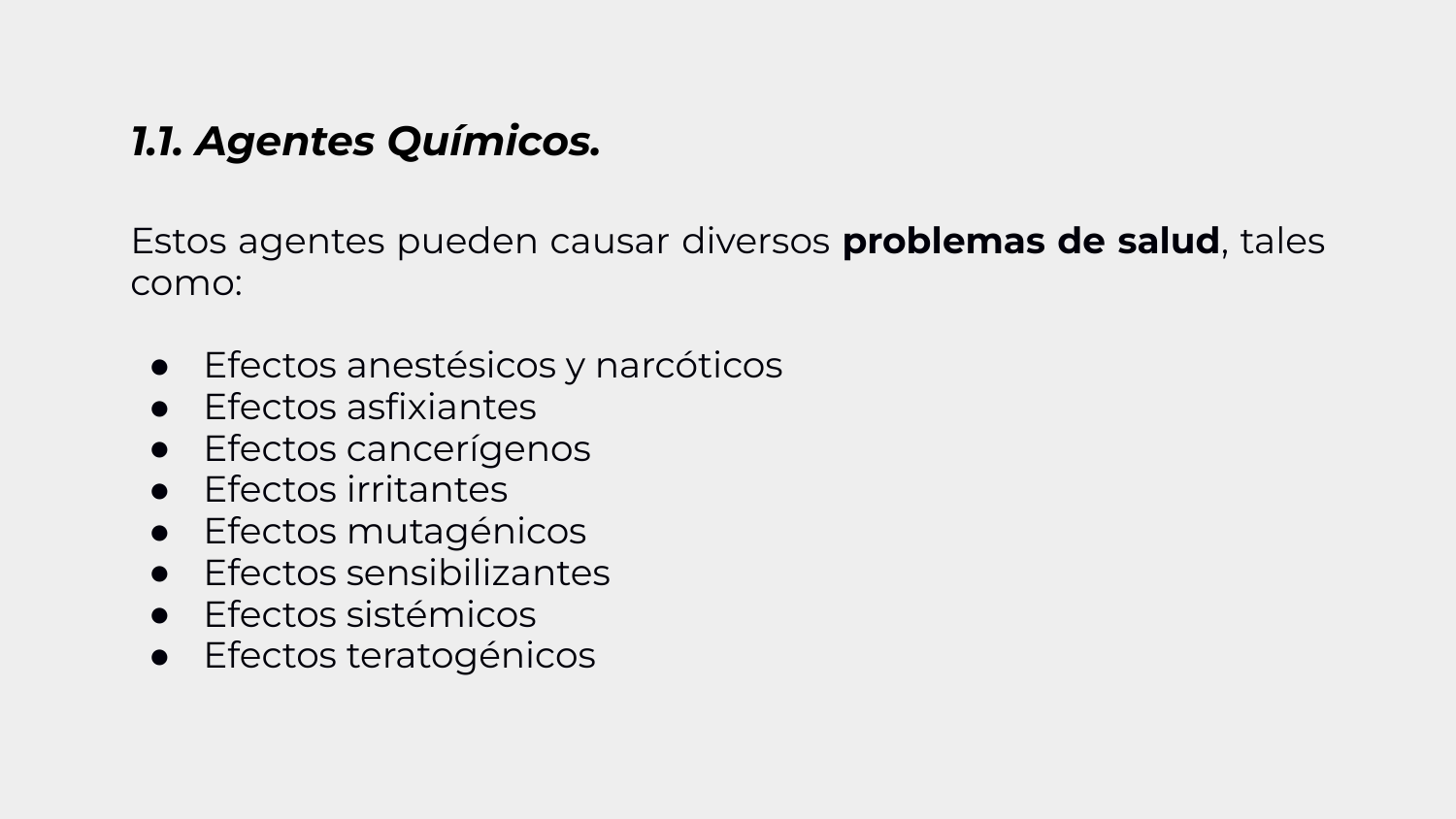

# 1.1. Agentes Químicos.
Estos agentes pueden causar diversos problemas de salud, tales como:

Efectos anestésicos y narcóticos
Efectos asfixiantes
Efectos cancerígenos
Efectos irritantes
Efectos mutagénicos
Efectos sensibilizantes
Efectos sistémicos
Efectos teratogénicos